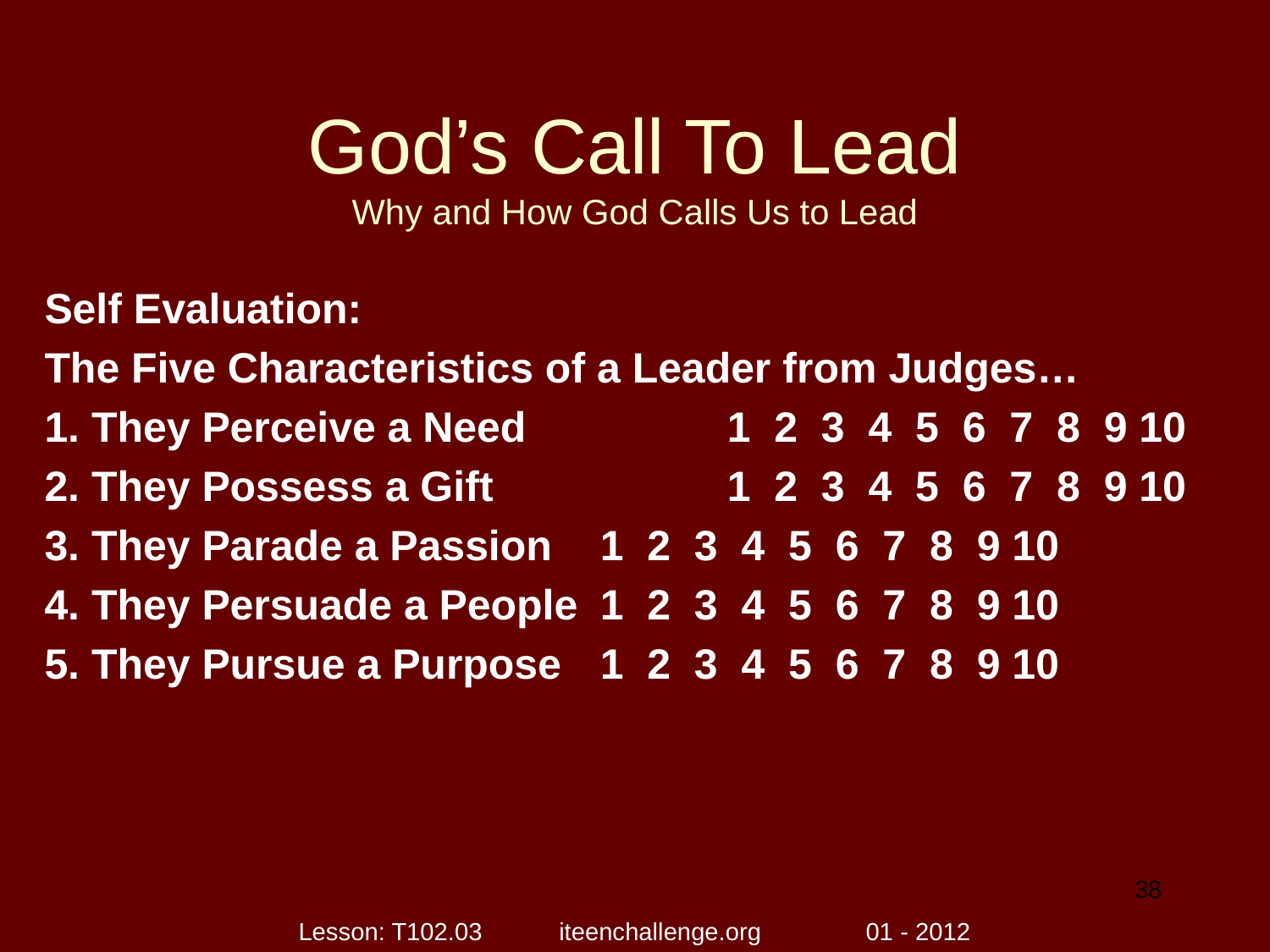

# God’s Call To Lead Why and How God Calls Us to Lead
Self Evaluation:
The Five Characteristics of a Leader from Judges…
1. They Perceive a Need 		1  2  3  4  5  6  7  8  9 10
2. They Possess a Gift 		1  2  3  4  5  6  7  8  9 10
3. They Parade a Passion 	1  2  3  4  5  6  7  8  9 10
4. They Persuade a People 	1  2  3  4  5  6  7  8  9 10
5. They Pursue a Purpose 	1  2  3  4  5  6  7  8  9 10
38
Lesson: T102.03           iteenchallenge.org               01 - 2012